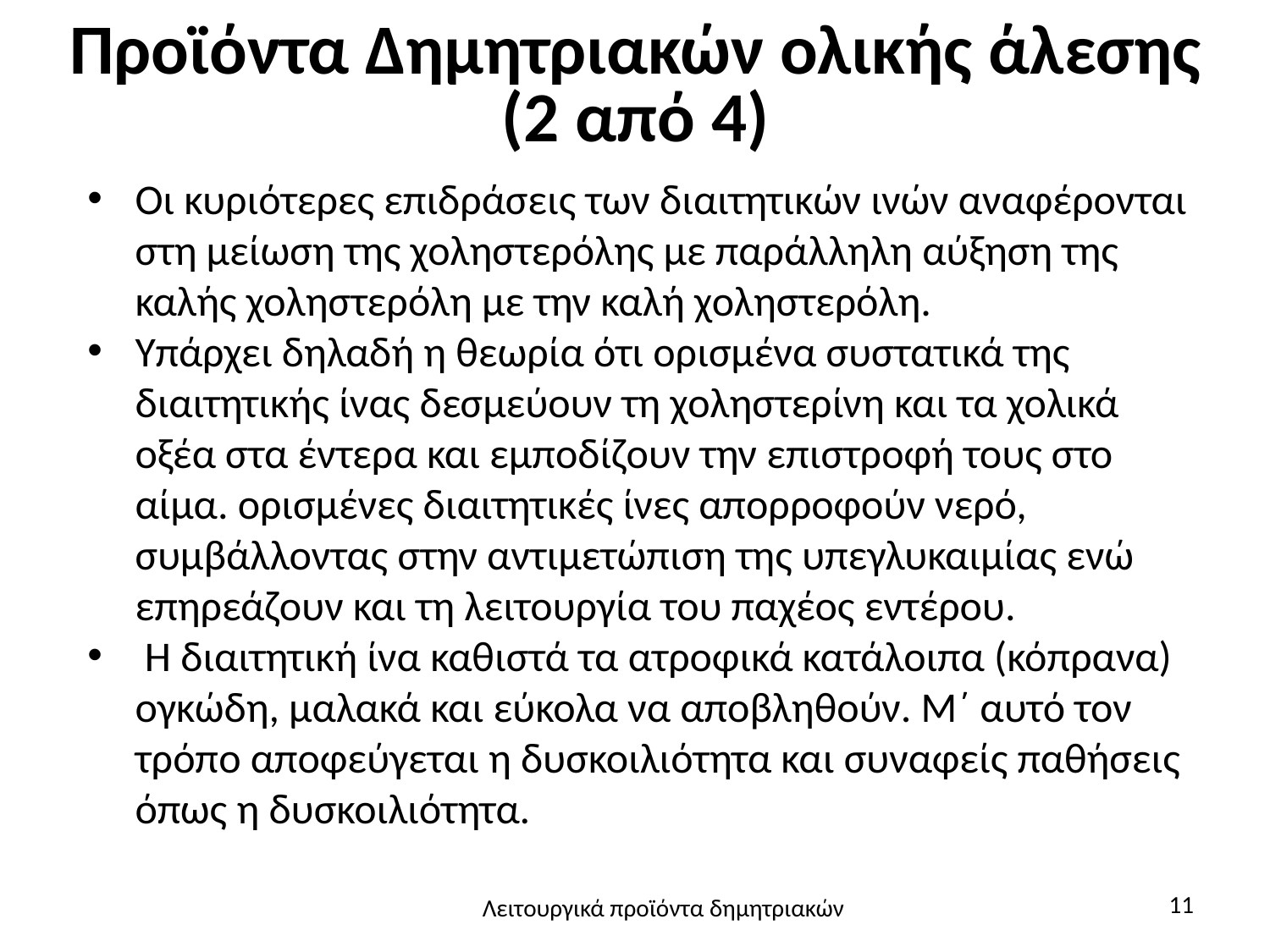

# Προϊόντα Δημητριακών ολικής άλεσης (2 από 4)
Οι κυριότερες επιδράσεις των διαιτητικών ινών αναφέρονται στη μείωση της χοληστερόλης με παράλληλη αύξηση της καλής χοληστερόλη με την καλή χοληστερόλη.
Υπάρχει δηλαδή η θεωρία ότι ορισμένα συστατικά της διαιτητικής ίνας δεσμεύουν τη χοληστερίνη και τα χολικά οξέα στα έντερα και εμποδίζουν την επιστροφή τους στο αίμα. ορισμένες διαιτητικές ίνες απορροφούν νερό, συμβάλλοντας στην αντιμετώπιση της υπεγλυκαιμίας ενώ επηρεάζουν και τη λειτουργία του παχέος εντέρου.
 Η διαιτητική ίνα καθιστά τα ατροφικά κατάλοιπα (κόπρανα) ογκώδη, μαλακά και εύκολα να αποβληθούν. Μ΄ αυτό τον τρόπο αποφεύγεται η δυσκοιλιότητα και συναφείς παθήσεις όπως η δυσκοιλιότητα.
11
Λειτουργικά προϊόντα δημητριακών